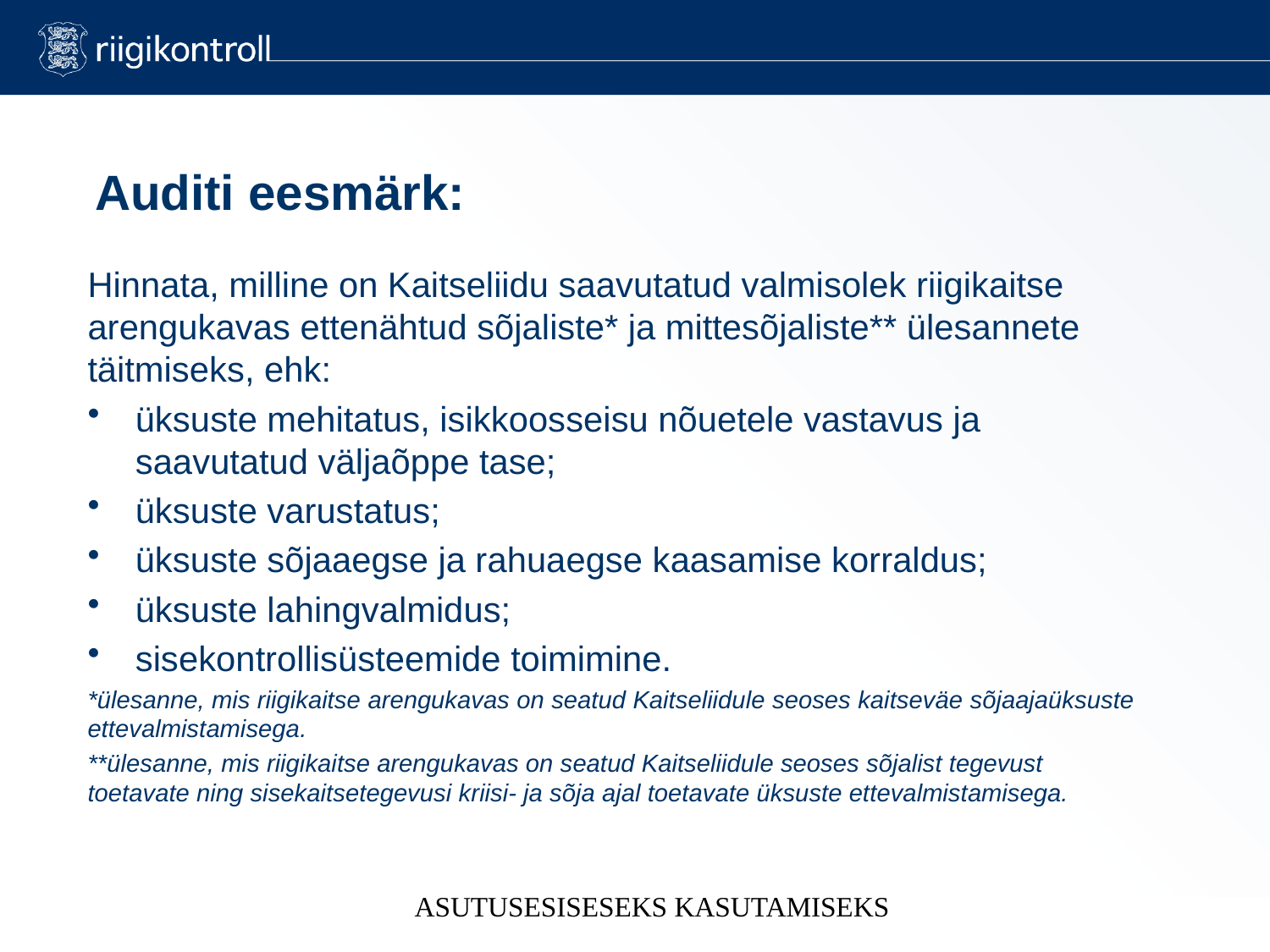

# Auditi eesmärk:
Hinnata, milline on Kaitseliidu saavutatud valmisolek riigikaitse arengukavas ettenähtud sõjaliste* ja mittesõjaliste** ülesannete täitmiseks, ehk:
üksuste mehitatus, isikkoosseisu nõuetele vastavus ja saavutatud väljaõppe tase;
üksuste varustatus;
üksuste sõjaaegse ja rahuaegse kaasamise korraldus;
üksuste lahingvalmidus;
sisekontrollisüsteemide toimimine.
*ülesanne, mis riigikaitse arengukavas on seatud Kaitseliidule seoses kaitseväe sõjaajaüksuste ettevalmistamisega.
**ülesanne, mis riigikaitse arengukavas on seatud Kaitseliidule seoses sõjalist tegevust toetavate ning sisekaitsetegevusi kriisi- ja sõja ajal toetavate üksuste ettevalmistamisega.
ASUTUSESISESEKS KASUTAMISEKS